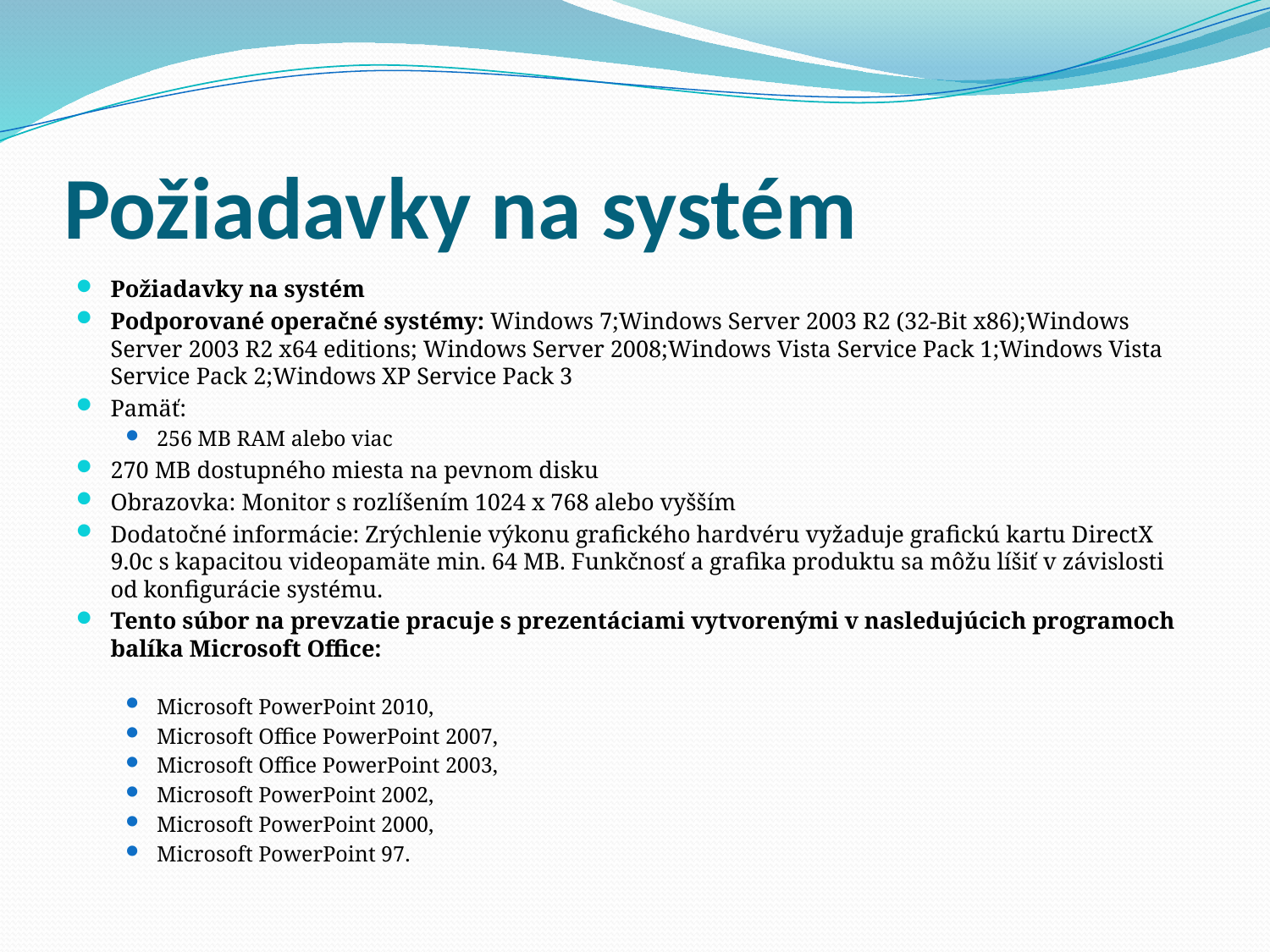

# Požiadavky na systém
Požiadavky na systém
Podporované operačné systémy: Windows 7;Windows Server 2003 R2 (32-Bit x86);Windows Server 2003 R2 x64 editions; Windows Server 2008;Windows Vista Service Pack 1;Windows Vista Service Pack 2;Windows XP Service Pack 3
Pamäť:
256 MB RAM alebo viac
270 MB dostupného miesta na pevnom disku
Obrazovka: Monitor s rozlíšením 1024 x 768 alebo vyšším
Dodatočné informácie: Zrýchlenie výkonu grafického hardvéru vyžaduje grafickú kartu DirectX 9.0c s kapacitou videopamäte min. 64 MB. Funkčnosť a grafika produktu sa môžu líšiť v závislosti od konfigurácie systému.
Tento súbor na prevzatie pracuje s prezentáciami vytvorenými v nasledujúcich programoch balíka Microsoft Office:
Microsoft PowerPoint 2010,
Microsoft Office PowerPoint 2007,
Microsoft Office PowerPoint 2003,
Microsoft PowerPoint 2002,
Microsoft PowerPoint 2000,
Microsoft PowerPoint 97.